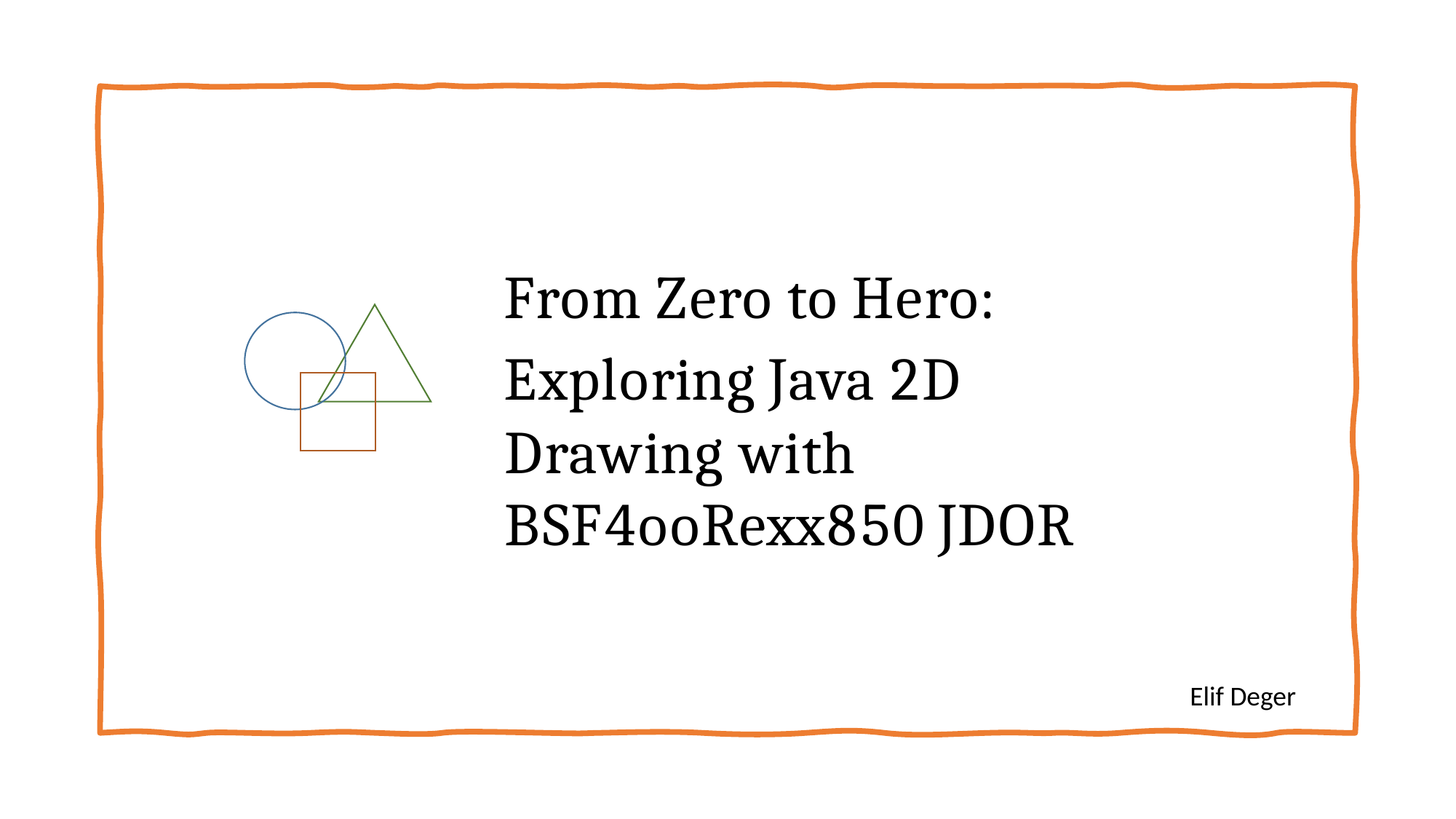

From Zero to Hero:
Exploring Java 2D Drawing with BSF4ooRexx850 JDOR

Elif Deger